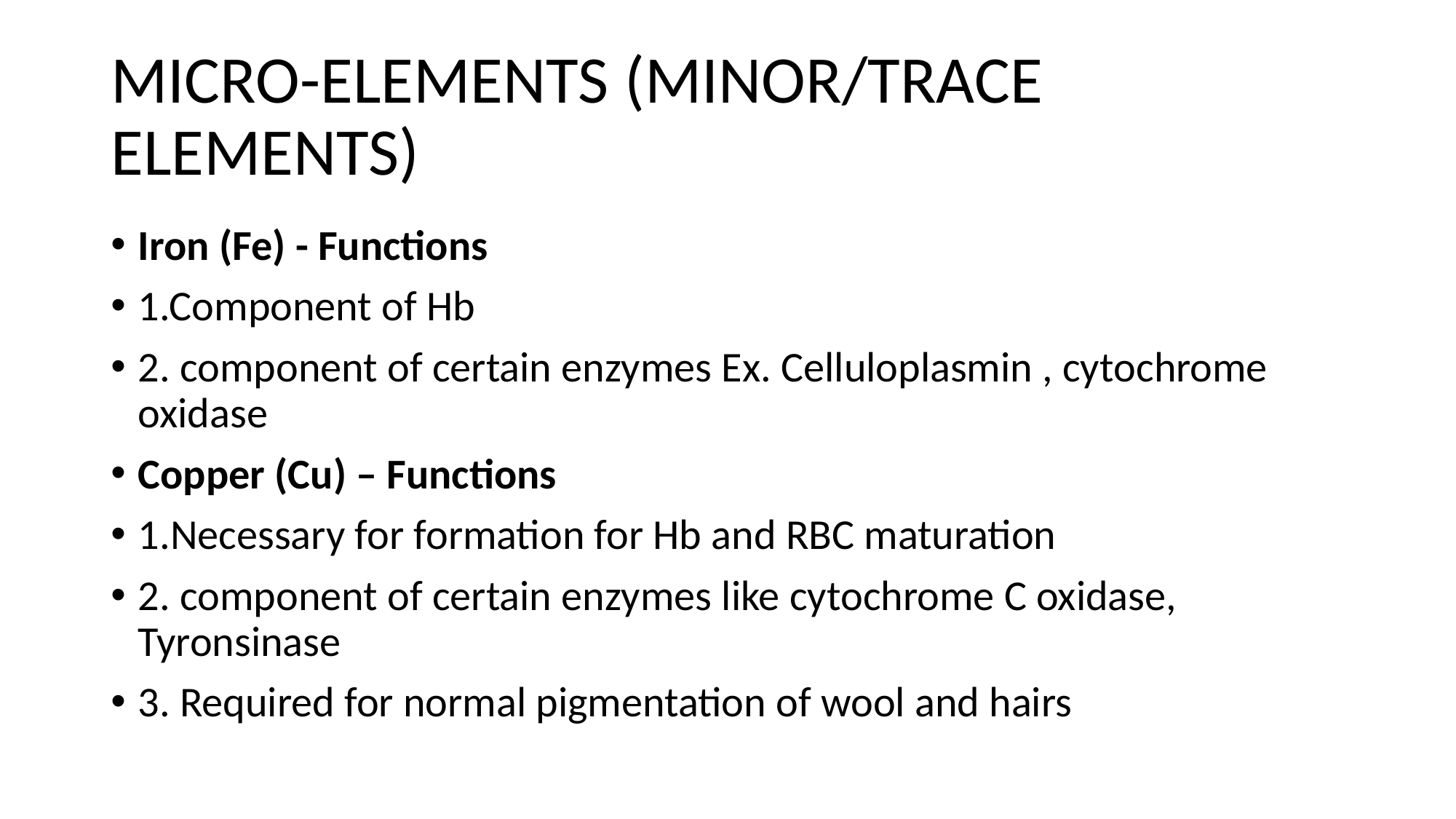

# MICRO-ELEMENTS (MINOR/TRACE ELEMENTS)
Iron (Fe) - Functions
1.Component of Hb
2. component of certain enzymes Ex. Celluloplasmin , cytochrome oxidase
Copper (Cu) – Functions
1.Necessary for formation for Hb and RBC maturation
2. component of certain enzymes like cytochrome C oxidase, Tyronsinase
3. Required for normal pigmentation of wool and hairs